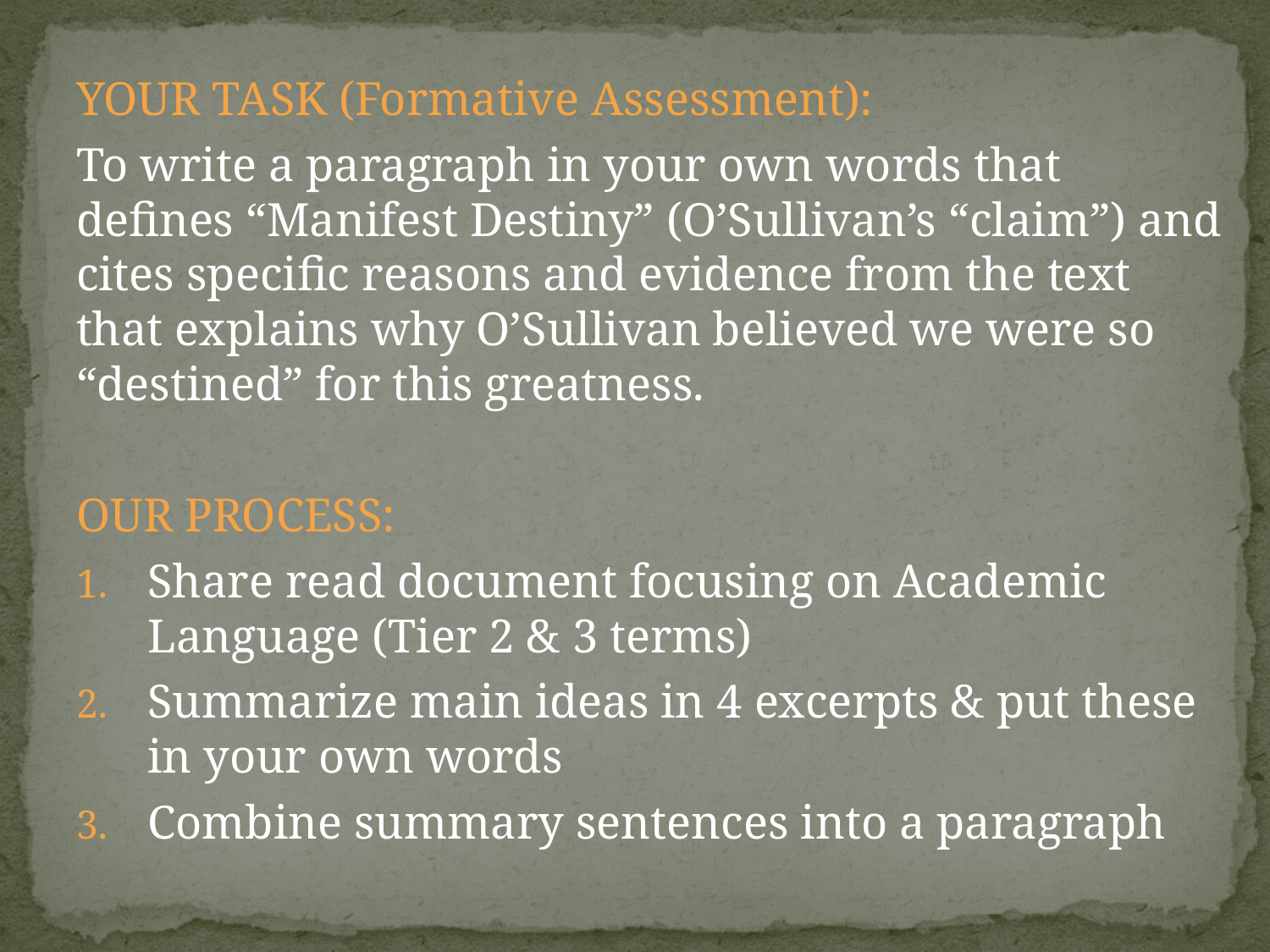

YOUR TASK (Formative Assessment):
To write a paragraph in your own words that defines “Manifest Destiny” (O’Sullivan’s “claim”) and cites specific reasons and evidence from the text that explains why O’Sullivan believed we were so “destined” for this greatness.

OUR PROCESS:
Share read document focusing on Academic Language (Tier 2 & 3 terms)
Summarize main ideas in 4 excerpts & put these in your own words
Combine summary sentences into a paragraph
#